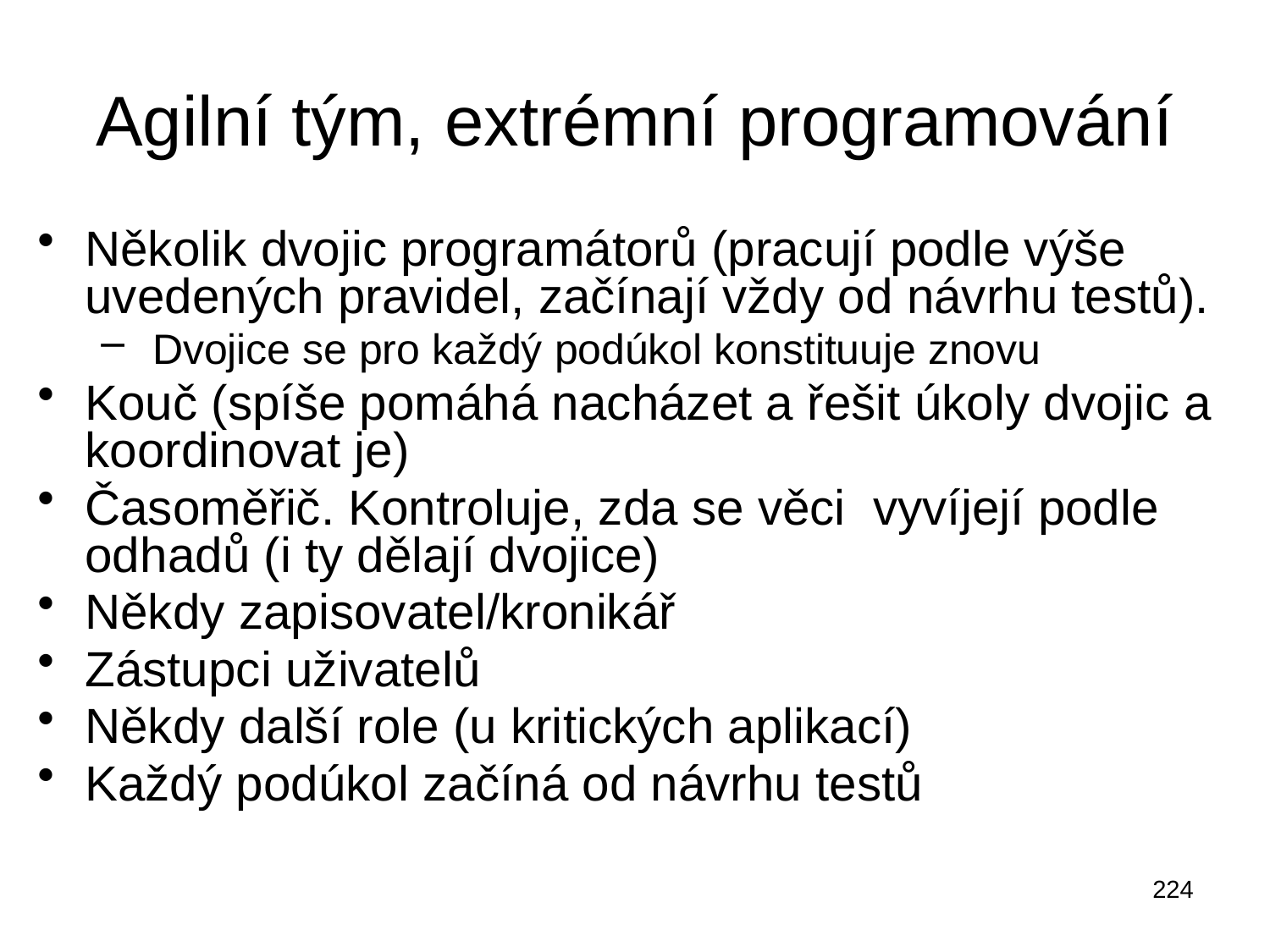

# Agilní tým, extrémní programování
Několik dvojic programátorů (pracují podle výše uvedených pravidel, začínají vždy od návrhu testů).
 Dvojice se pro každý podúkol konstituuje znovu
Kouč (spíše pomáhá nacházet a řešit úkoly dvojic a koordinovat je)
Časoměřič. Kontroluje, zda se věci  vyvíjejí podle odhadů (i ty dělají dvojice)
Někdy zapisovatel/kronikář
Zástupci uživatelů
Někdy další role (u kritických aplikací)
Každý podúkol začíná od návrhu testů
224